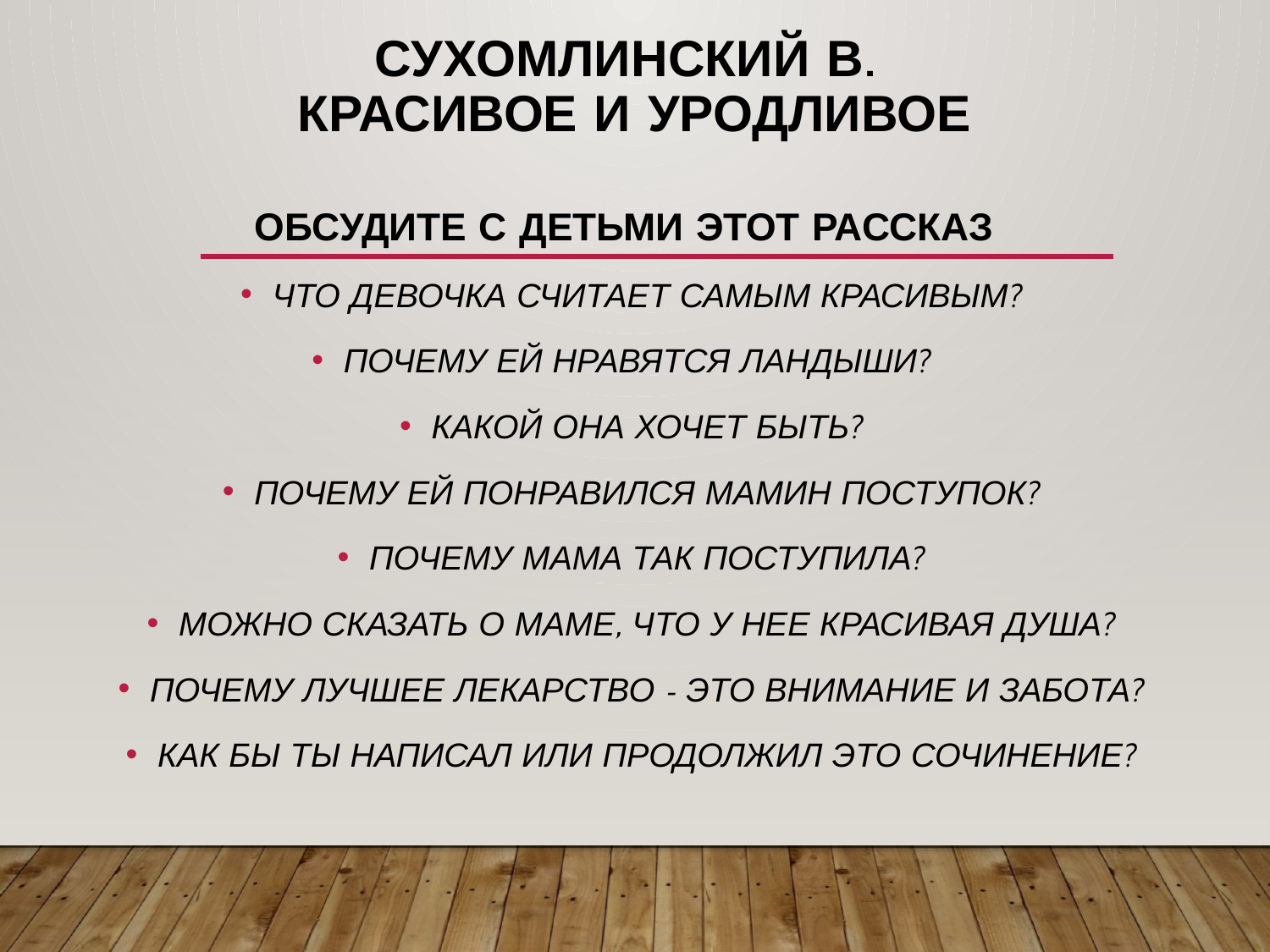

# Сухомлинский В. Красивое и уродливое
Обсудите с детьми этот рассказ
Что девочка считает самым красивым?
Почему ей нравятся ландыши?
Какой она хочет быть?
Почему ей понравился мамин поступок?
Почему мама так поступила?
Можно сказать о маме, что у нее красивая душа?
Почему лучшее лекарство - это внимание и забота?
Как бы ты написал или продолжил это сочинение?